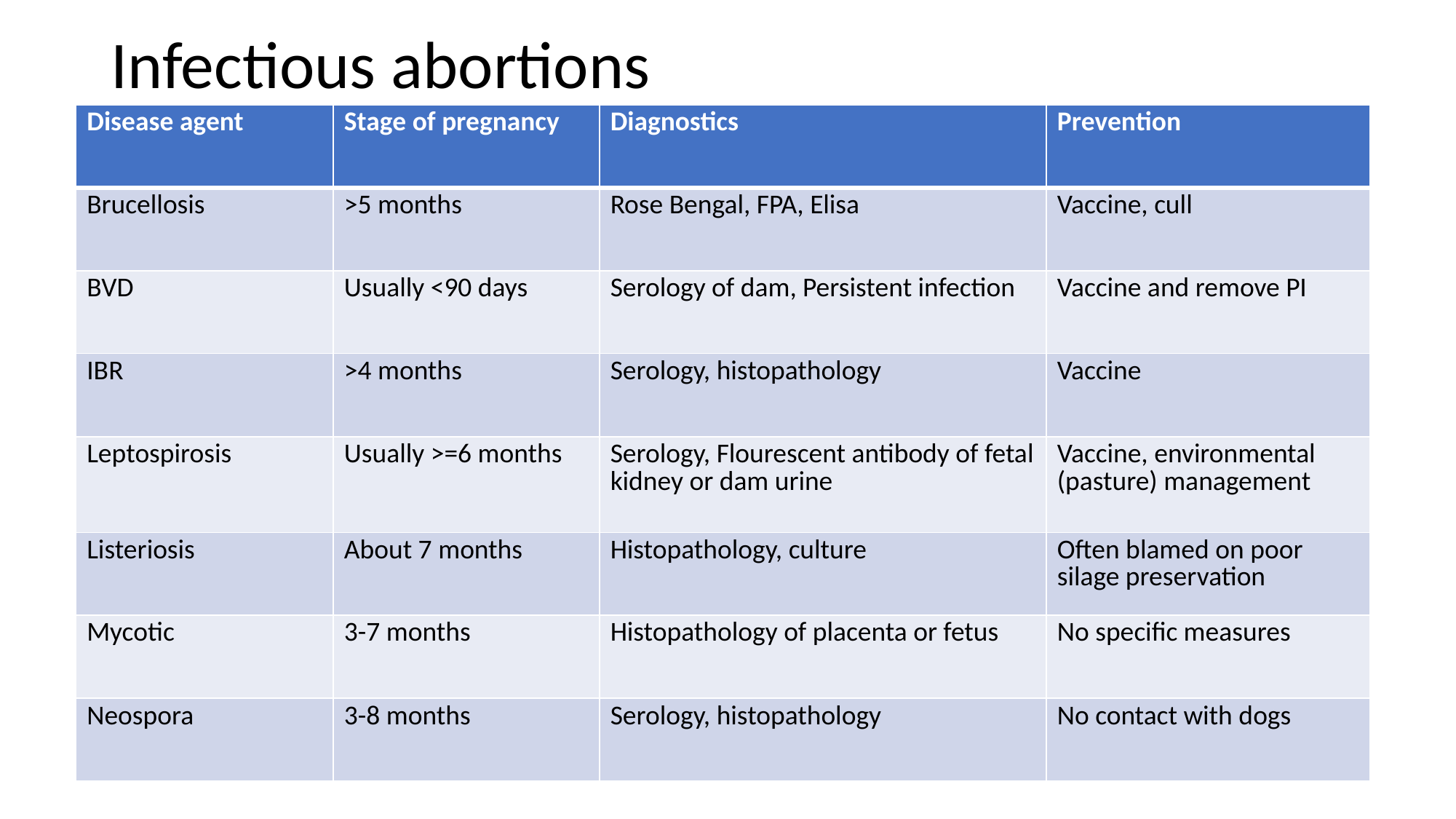

# Infectious abortions
| Disease agent | Stage of pregnancy | Diagnostics | Prevention |
| --- | --- | --- | --- |
| Brucellosis | >5 months | Rose Bengal, FPA, Elisa | Vaccine, cull |
| BVD | Usually <90 days | Serology of dam, Persistent infection | Vaccine and remove PI |
| IBR | >4 months | Serology, histopathology | Vaccine |
| Leptospirosis | Usually >=6 months | Serology, Flourescent antibody of fetal kidney or dam urine | Vaccine, environmental (pasture) management |
| Listeriosis | About 7 months | Histopathology, culture | Often blamed on poor silage preservation |
| Mycotic | 3-7 months | Histopathology of placenta or fetus | No specific measures |
| Neospora | 3-8 months | Serology, histopathology | No contact with dogs |